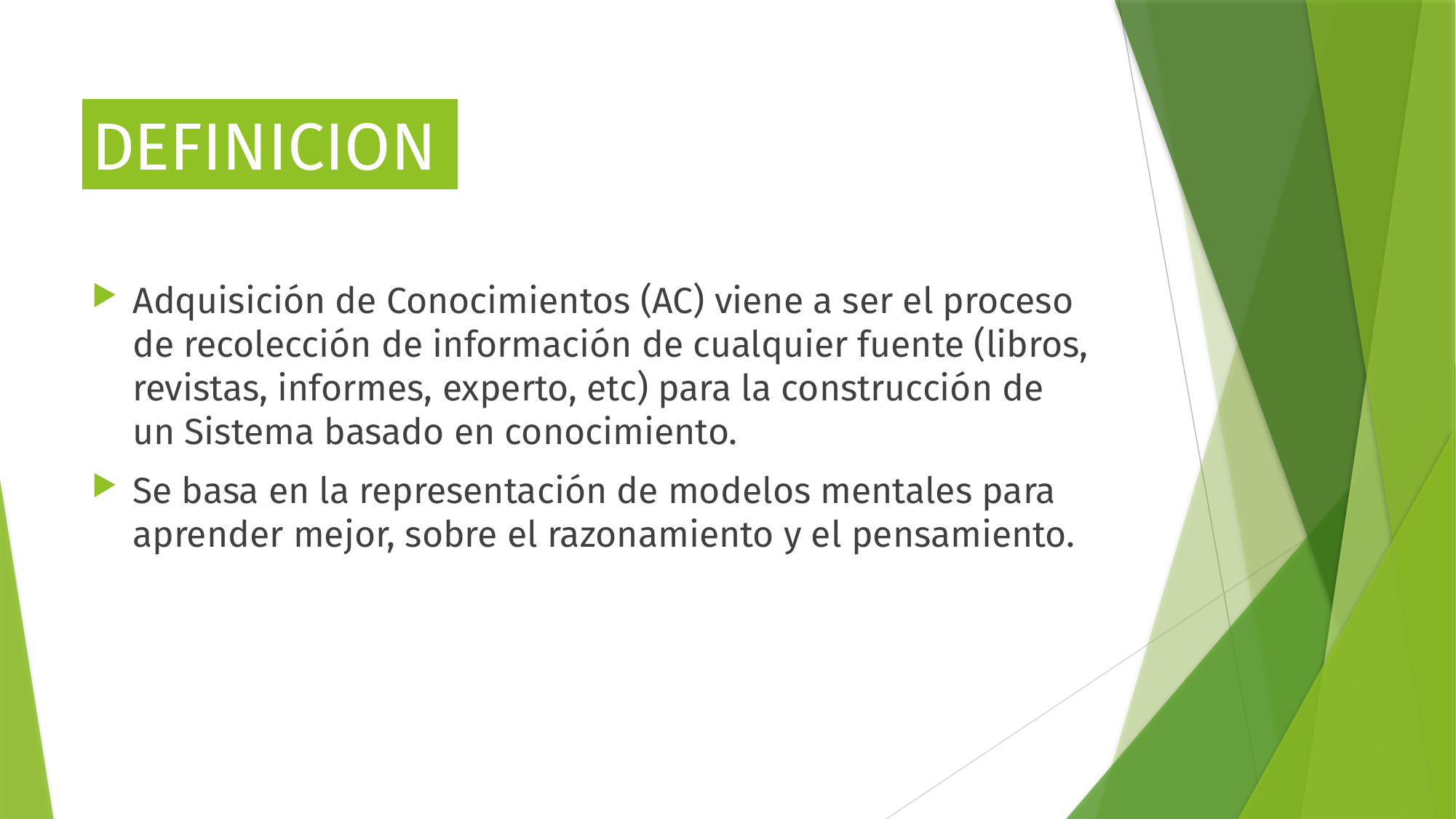

# DEFINICION
Adquisición de Conocimientos (AC) viene a ser el proceso de recolección de información de cualquier fuente (libros, revistas, informes, experto, etc) para la construcción de un Sistema basado en conocimiento.
Se basa en la representación de modelos mentales para aprender mejor, sobre el razonamiento y el pensamiento.